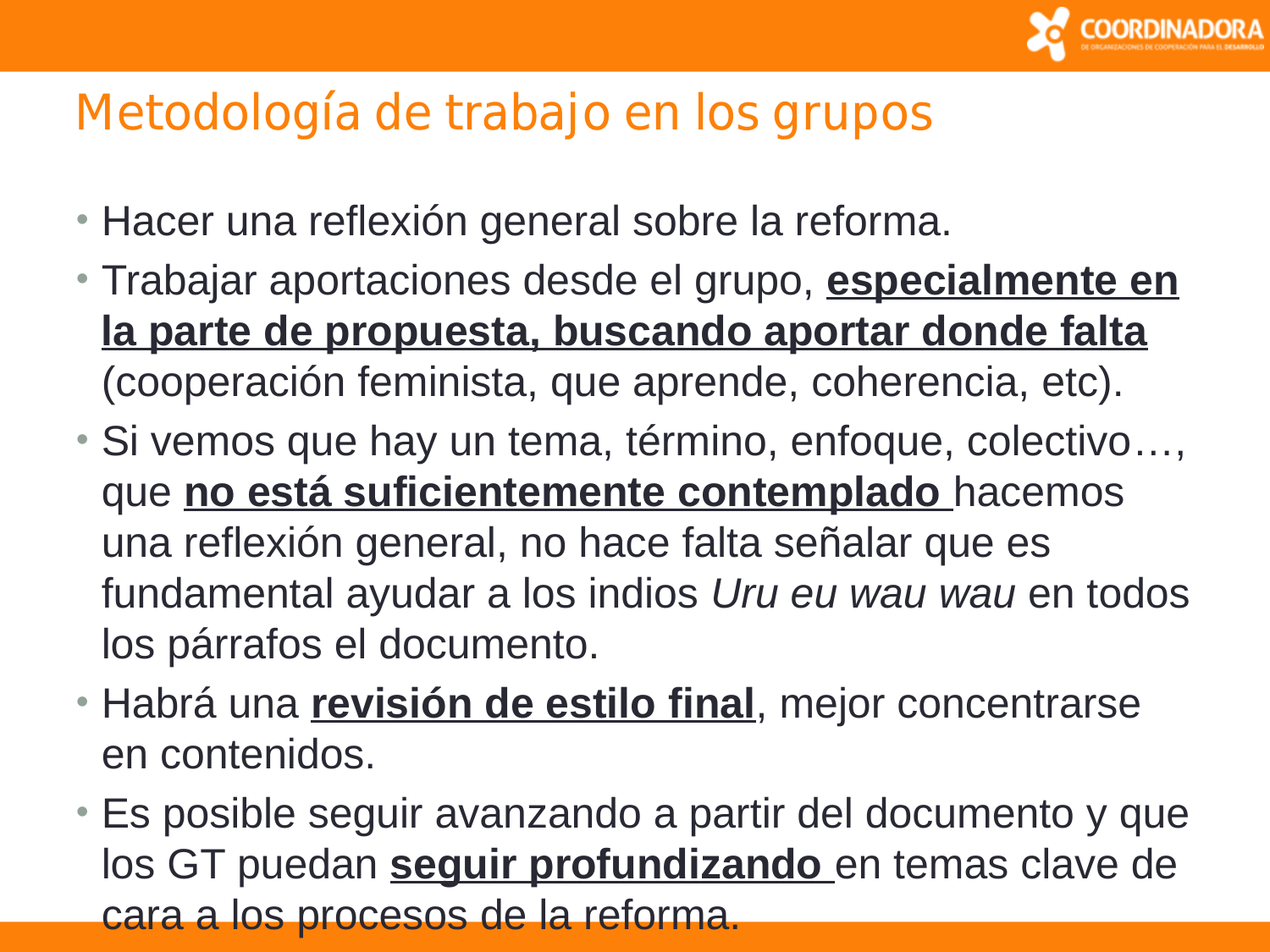

# Metodología de trabajo en los grupos
Hacer una reflexión general sobre la reforma.
Trabajar aportaciones desde el grupo, especialmente en la parte de propuesta, buscando aportar donde falta (cooperación feminista, que aprende, coherencia, etc).
Si vemos que hay un tema, término, enfoque, colectivo…, que no está suficientemente contemplado hacemos una reflexión general, no hace falta señalar que es fundamental ayudar a los indios Uru eu wau wau en todos los párrafos el documento.
Habrá una revisión de estilo final, mejor concentrarse en contenidos.
Es posible seguir avanzando a partir del documento y que los GT puedan seguir profundizando en temas clave de cara a los procesos de la reforma.